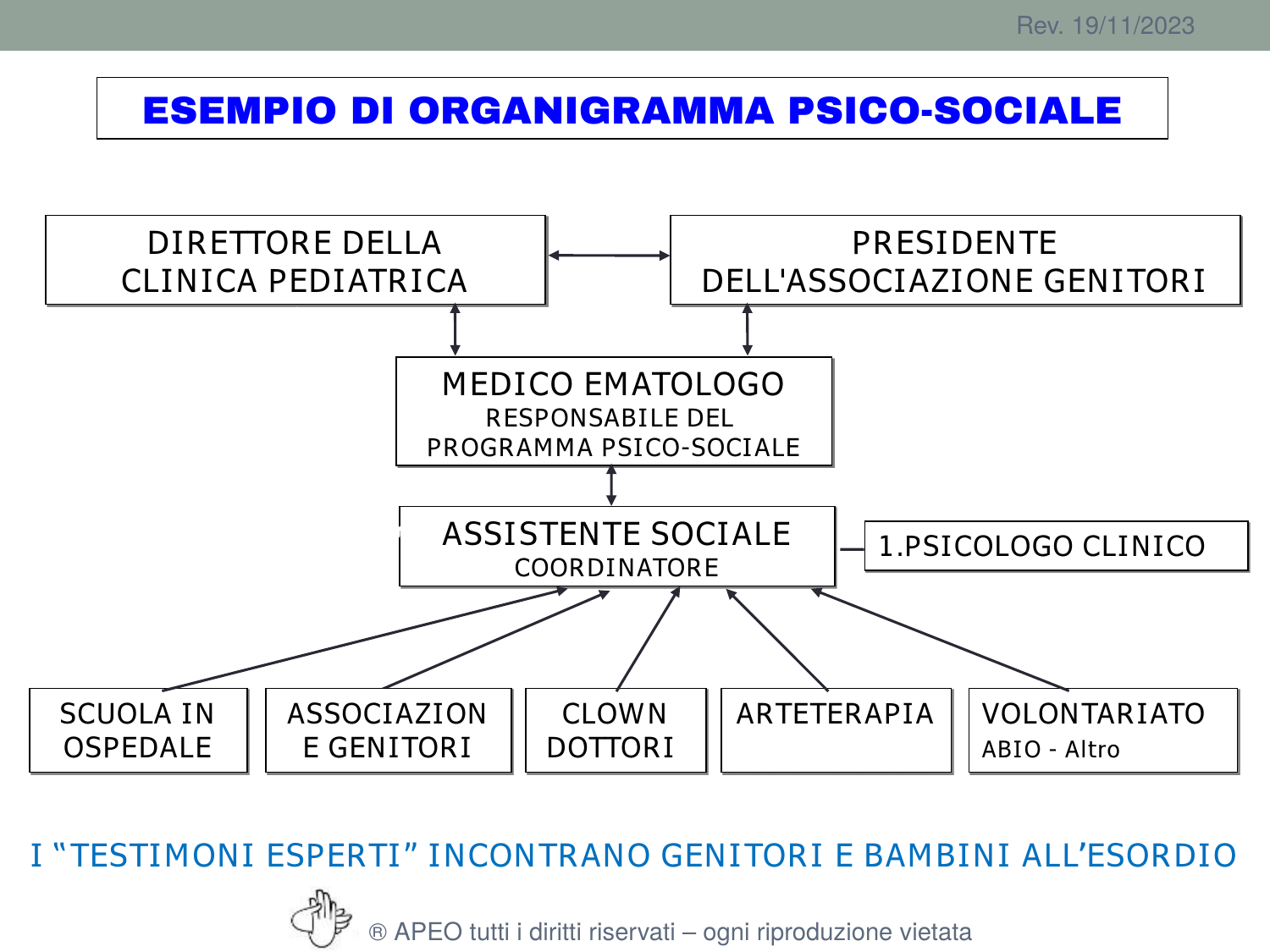

ESEMPIO DI ORGANIGRAMMA PSICO-SOCIALE

DIRETTORE DELLA
CLINICA PEDIATRICA

PRESIDENTE DELL'ASSOCIAZIONE GENITORI

MEDICO EMATOLOGO
RESPONSABILE DEL
PROGRAMMA PSICO-SOCIALE

ASSISTENTE SOCIALE
COORDINATORE

1.PSICOLOGO CLINICO

SCUOLA IN
OSPEDALE

ASSOCIAZIONE GENITORI

CLOWN
DOTTORI

ARTETERAPIA

VOLONTARIATO
ABIO - Altro
I “TESTIMONI ESPERTI” INCONTRANO GENITORI E BAMBINI ALL’ESORDIO